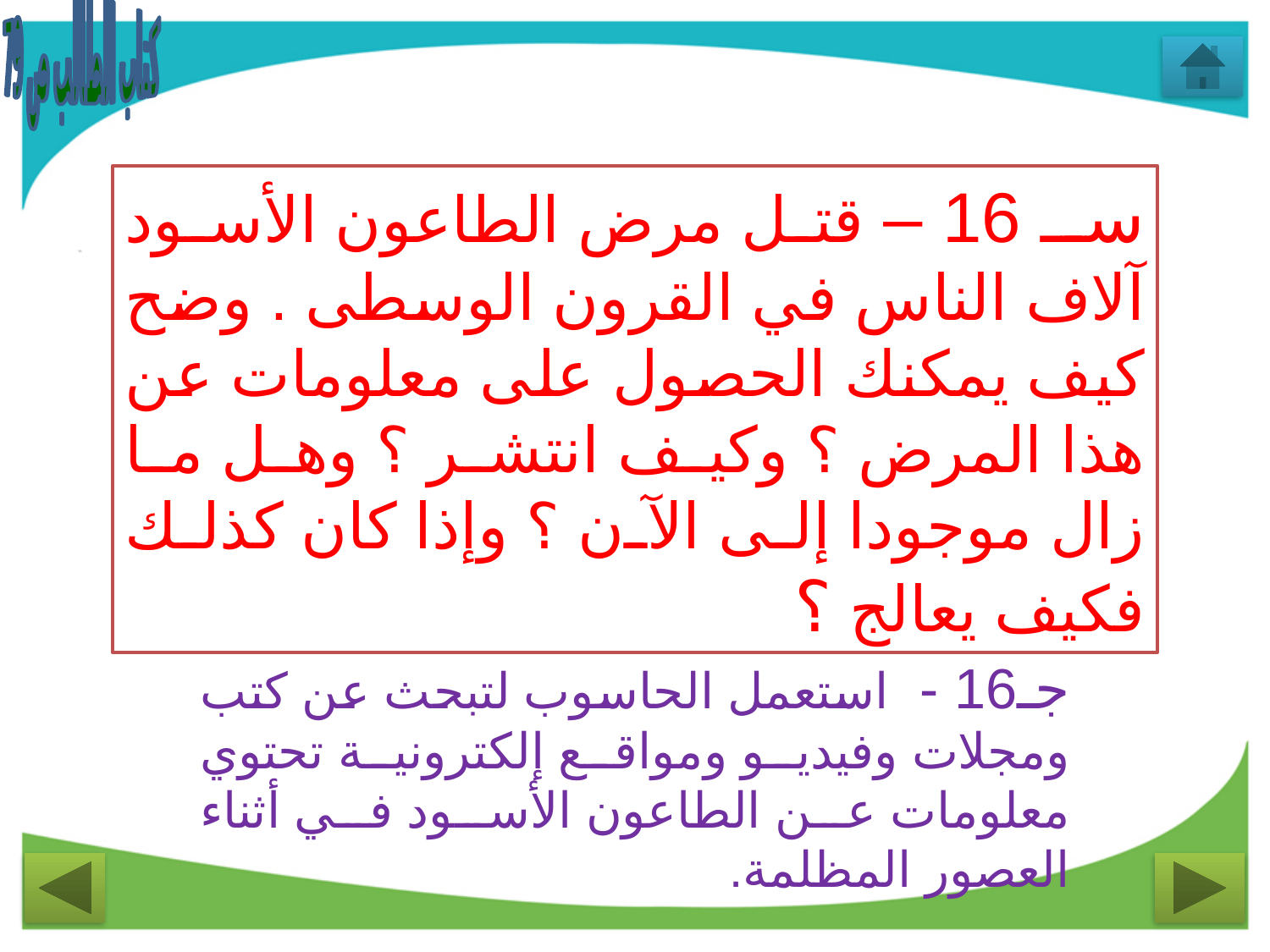

كتاب الطالب ص 79

سـ 16 – قتل مرض الطاعون الأسود آلاف الناس في القرون الوسطى . وضح كيف يمكنك الحصول على معلومات عن هذا المرض ؟ وكيف انتشر ؟ وهل ما زال موجودا إلى الآن ؟ وإذا كان كذلك فكيف يعالج ؟
جـ16 -  استعمل الحاسوب لتبحث عن كتب ومجلات وفيديو ومواقع إلكترونية تحتوي معلومات عن الطاعون الأسود في أثناء العصور المظلمة.